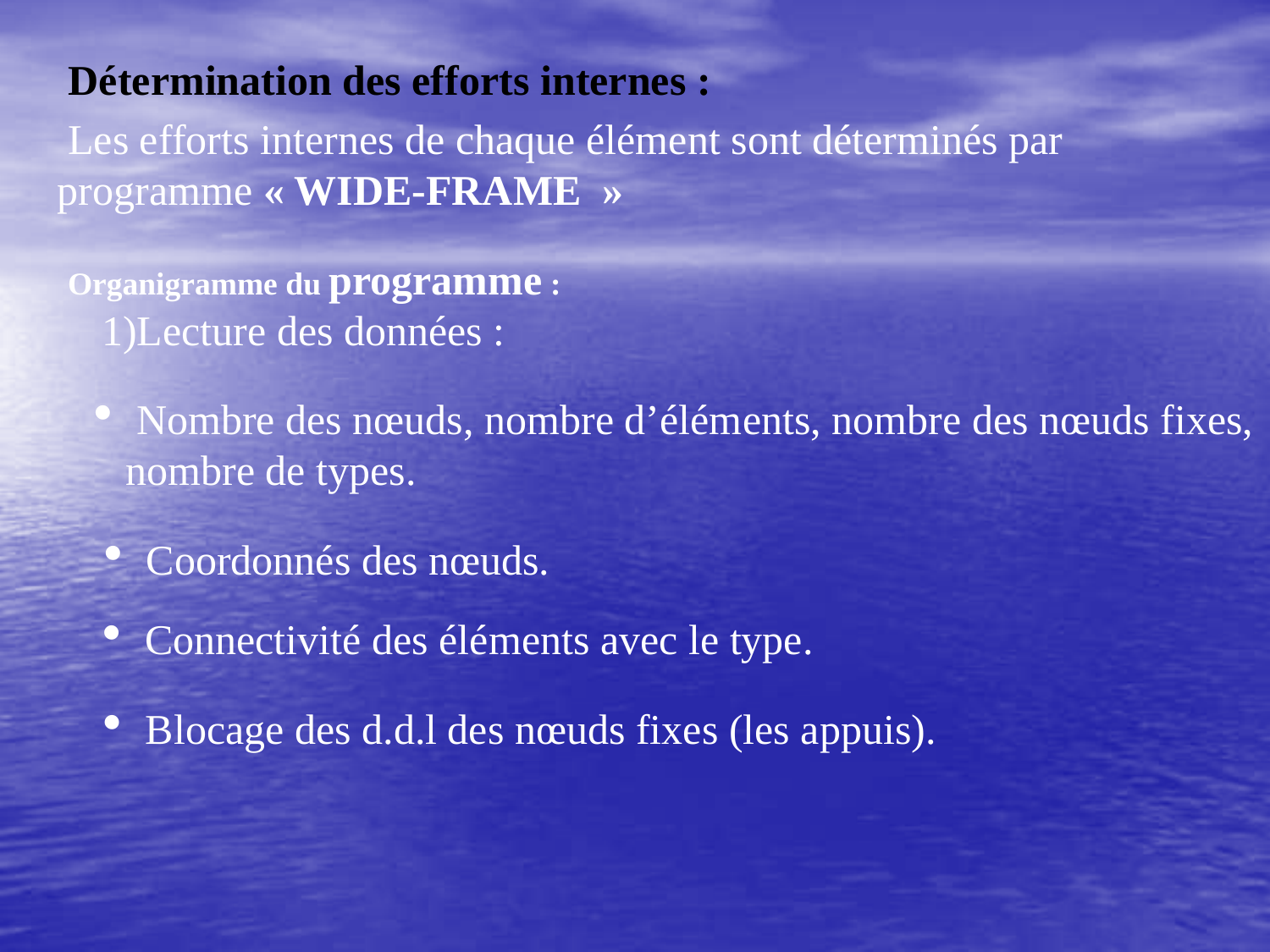

Détermination des efforts internes :
 Les efforts internes de chaque élément sont déterminés par  programme « WIDE-FRAME  »
Organigramme du programme :
1)Lecture des données :
 Nombre des nœuds, nombre d’éléments, nombre des nœuds fixes, nombre de types.
 Coordonnés des nœuds.
 Connectivité des éléments avec le type.
 Blocage des d.d.l des nœuds fixes (les appuis).